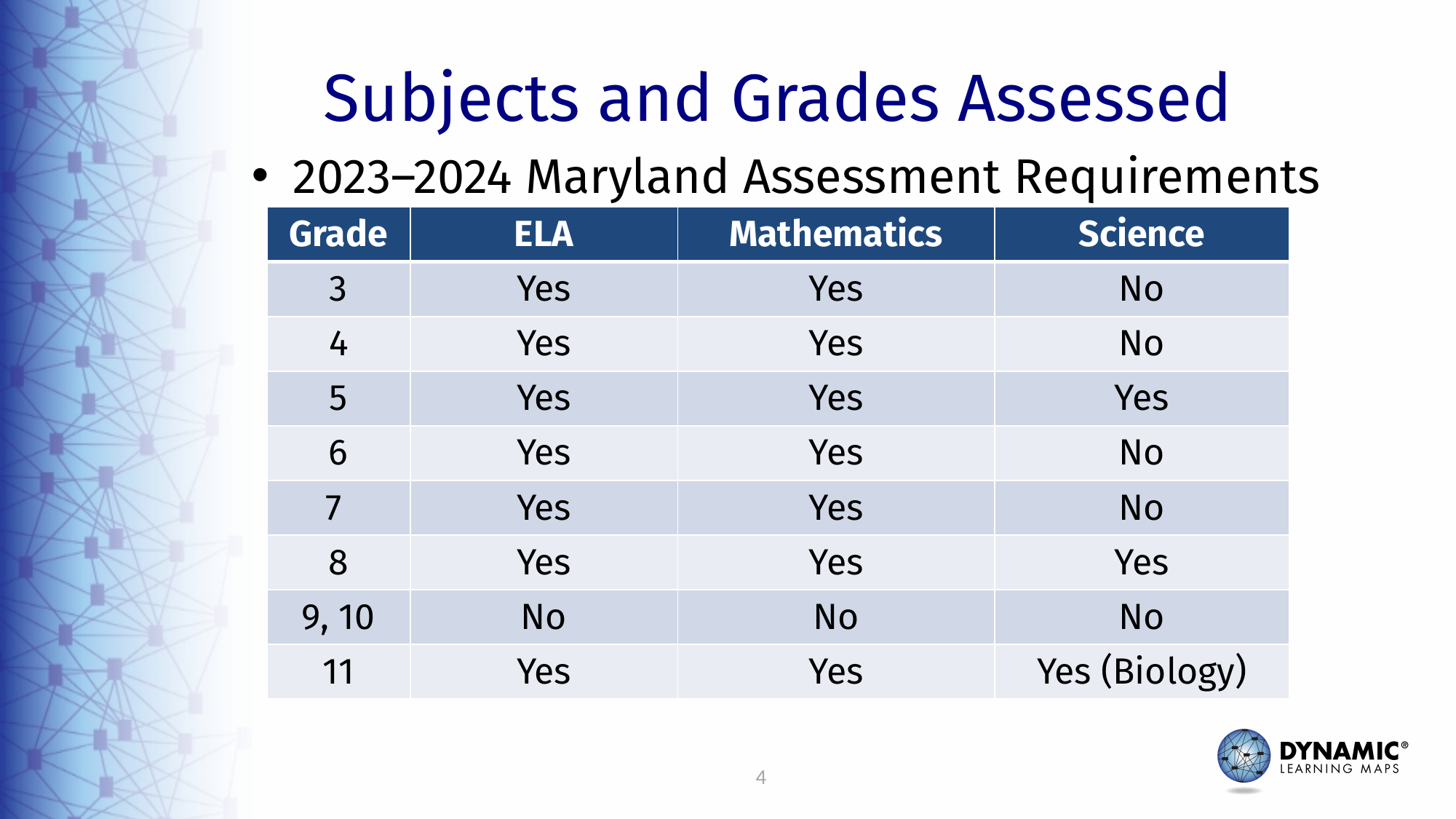

# Subjects and Grades Assessed
2023–2024 Maryland Assessment Requirements
| Grade | ELA | Mathematics | Science |
| --- | --- | --- | --- |
| 3 | Yes | Yes | No |
| 4 | Yes | Yes | No |
| 5 | Yes | Yes | Yes |
| 6 | Yes | Yes | No |
| 7 | Yes | Yes | No |
| 8 | Yes | Yes | Yes |
| 9, 10 | No | No | No |
| 11 | Yes | Yes | Yes (Biology) |